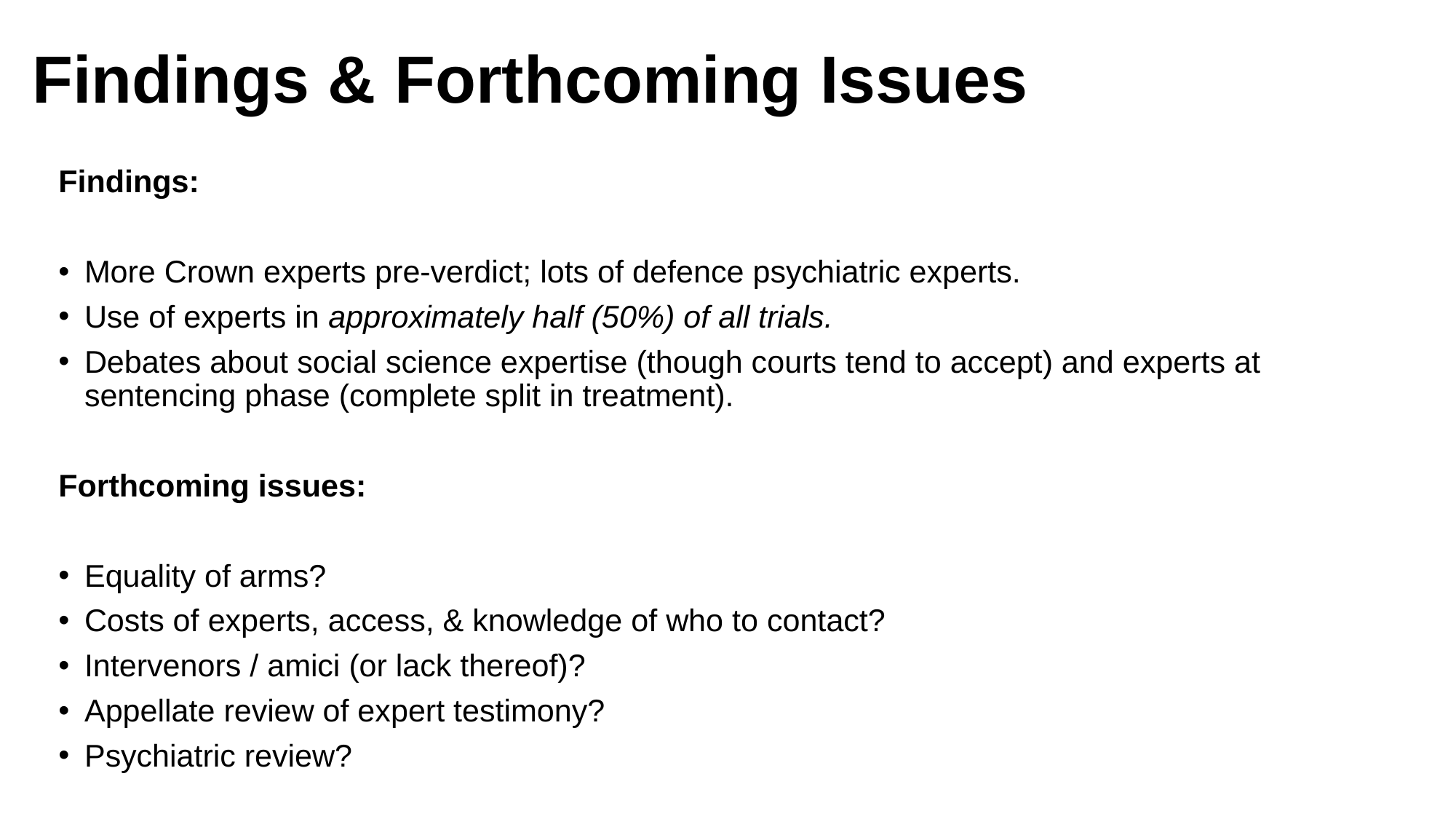

# Findings & Forthcoming Issues
Findings:

More Crown experts pre-verdict; lots of defence psychiatric experts.
Use of experts in approximately half (50%) of all trials.
Debates about social science expertise (though courts tend to accept) and experts at sentencing phase (complete split in treatment).

Forthcoming issues:

Equality of arms?
Costs of experts, access, & knowledge of who to contact?
Intervenors / amici (or lack thereof)?
Appellate review of expert testimony?
Psychiatric review?